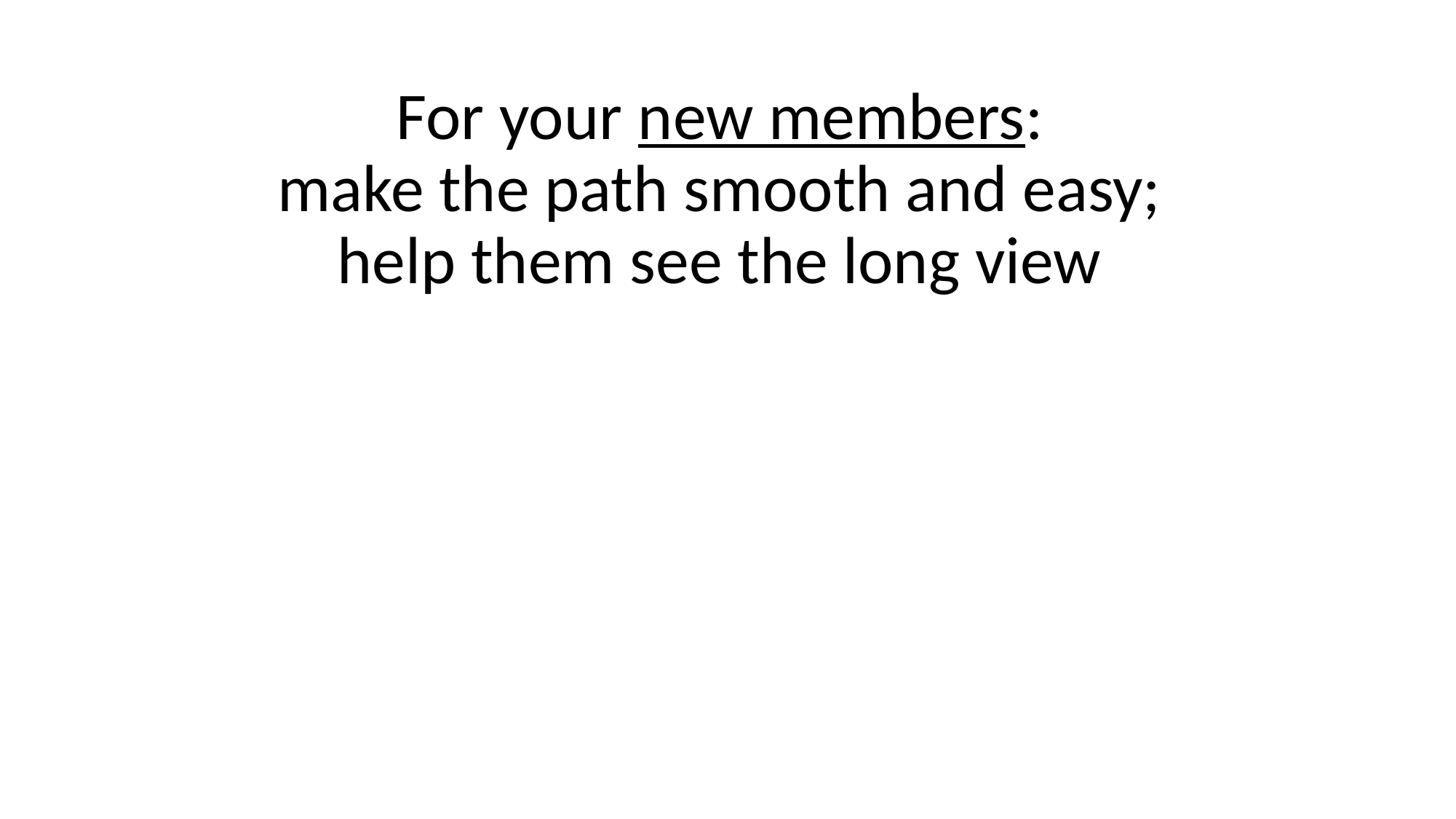

# For your new members: make the path smooth and easy; help them see the long view